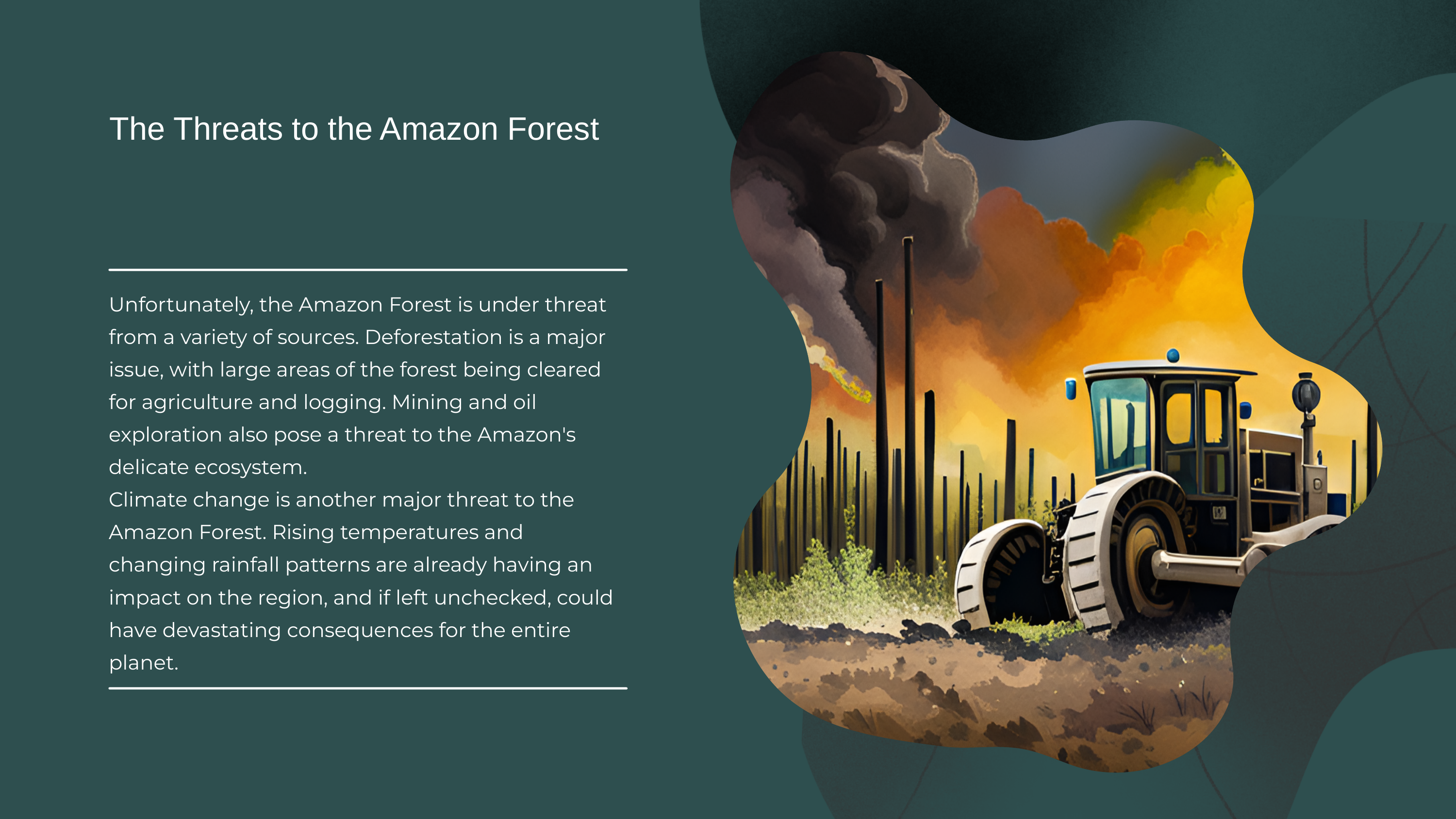

The Threats to the Amazon Forest

Unfortunately, the Amazon Forest is under threat from a variety of sources. Deforestation is a major issue, with large areas of the forest being cleared for agriculture and logging. Mining and oil exploration also pose a threat to the Amazon's delicate ecosystem.
Climate change is another major threat to the Amazon Forest. Rising temperatures and changing rainfall patterns are already having an impact on the region, and if left unchecked, could have devastating consequences for the entire planet.